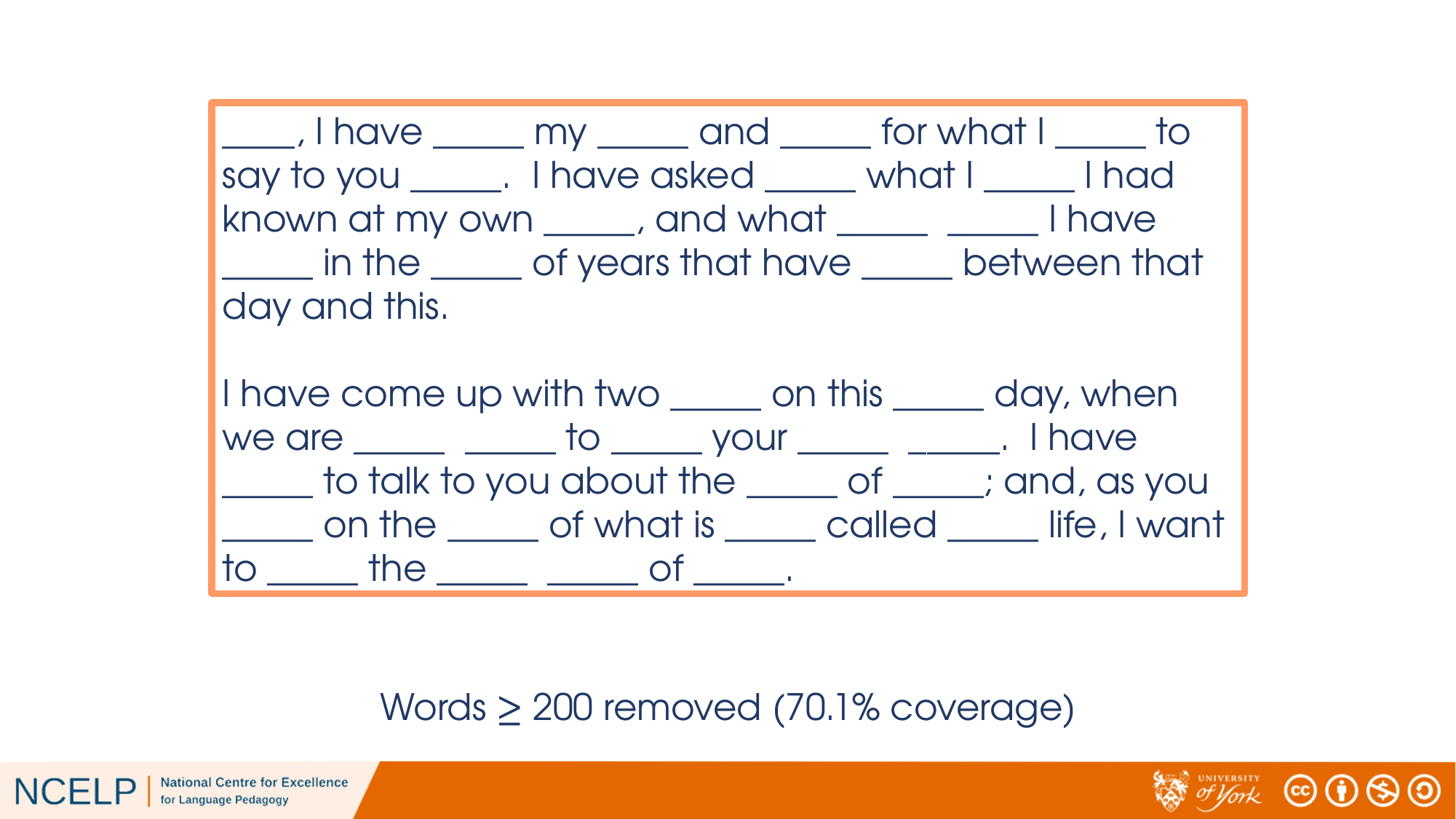

____, I have _____ my _____ and _____ for what I _____ to say to you _____.  I have asked _____ what I _____ I had known at my own _____, and what _____  _____ I have _____ in the _____ of years that have _____ between that day and this.

I have come up with two _____ on this _____ day, when we are _____  _____ to _____ your _____  _____.  I have _____ to talk to you about the _____ of _____; and, as you _____ on the _____ of what is _____ called _____ life, I want to _____ the _____  _____ of _____.
Words ≥ 200 removed (70.1% coverage)